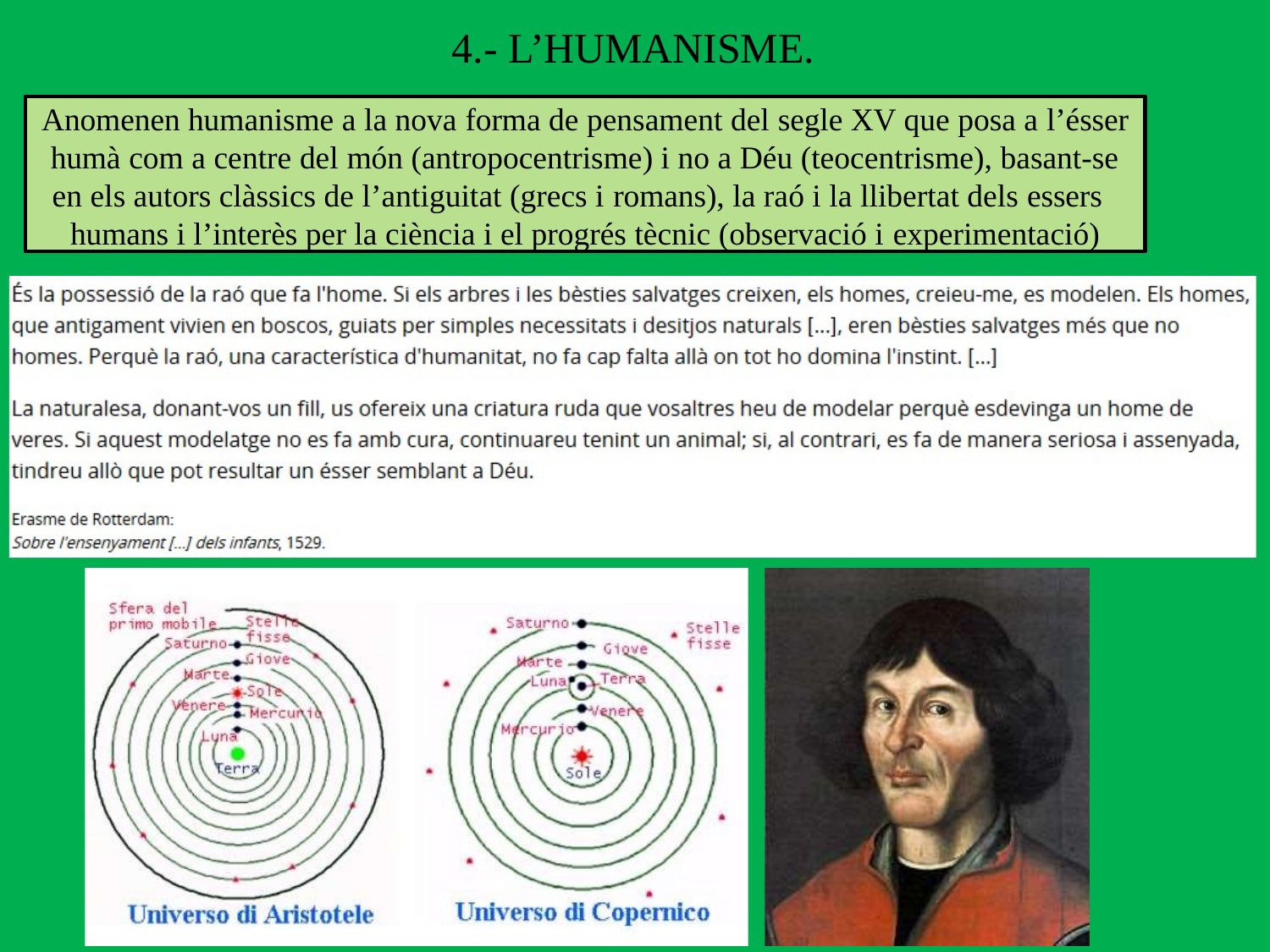

# 4.- L’HUMANISME.
Anomenen humanisme a la nova forma de pensament del segle XV que posa a l’ésser  humà com a centre del món (antropocentrisme) i no a Déu (teocentrisme), basant-se  en els autors clàssics de l’antiguitat (grecs i romans), la raó i la llibertat dels essers   humans i l’interès per la ciència i el progrés tècnic (observació i experimentació)